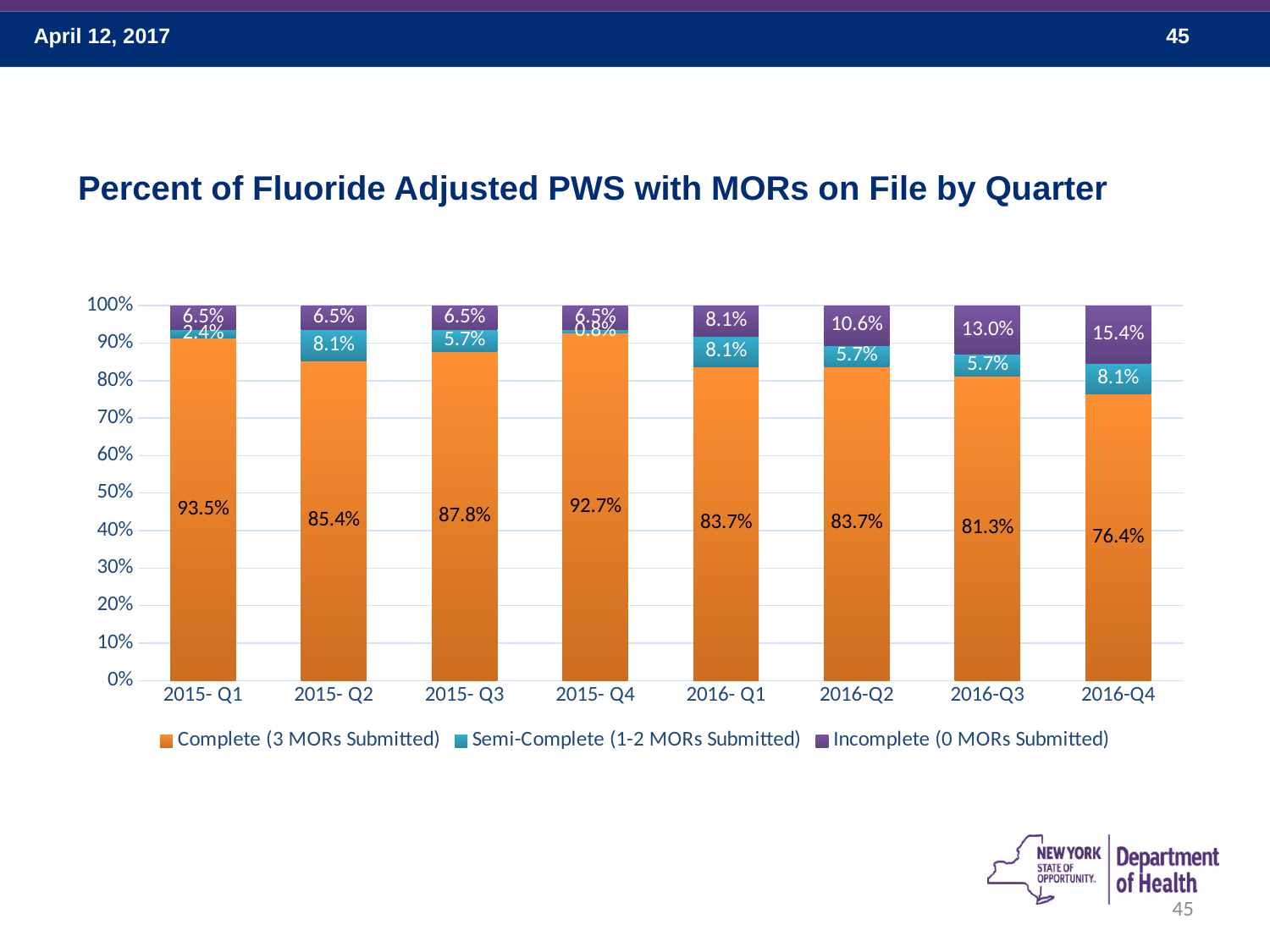

# Percent of Fluoride Adjusted PWS with MORs on File by Quarter

### Chart

| Category | Complete (3 MORs Submitted) | Semi-Complete (1-2 MORs Submitted) | Incomplete (0 MORs Submitted) |
|---|---|---|---|
| 2015- Q1 | 0.9349593495934959 | 0.024390243902439025 | 0.06504065040650407 |
| 2015- Q2 | 0.8536585365853658 | 0.08130081300813008 | 0.06504065040650407 |
| 2015- Q3 | 0.8780487804878049 | 0.056910569105691054 | 0.06504065040650407 |
| 2015- Q4 | 0.926829268292683 | 0.008130081300813009 | 0.06504065040650407 |
| 2016- Q1 | 0.8373983739837398 | 0.08130081300813008 | 0.08130081300813008 |
| 2016-Q2 | 0.8373983739837398 | 0.056910569105691054 | 0.10569105691056911 |
| 2016-Q3 | 0.8130081300813008 | 0.056910569105691054 | 0.13008130081300814 |
| 2016-Q4 | 0.7642276422764228 | 0.08130081300813008 | 0.15447154471544716 |
45